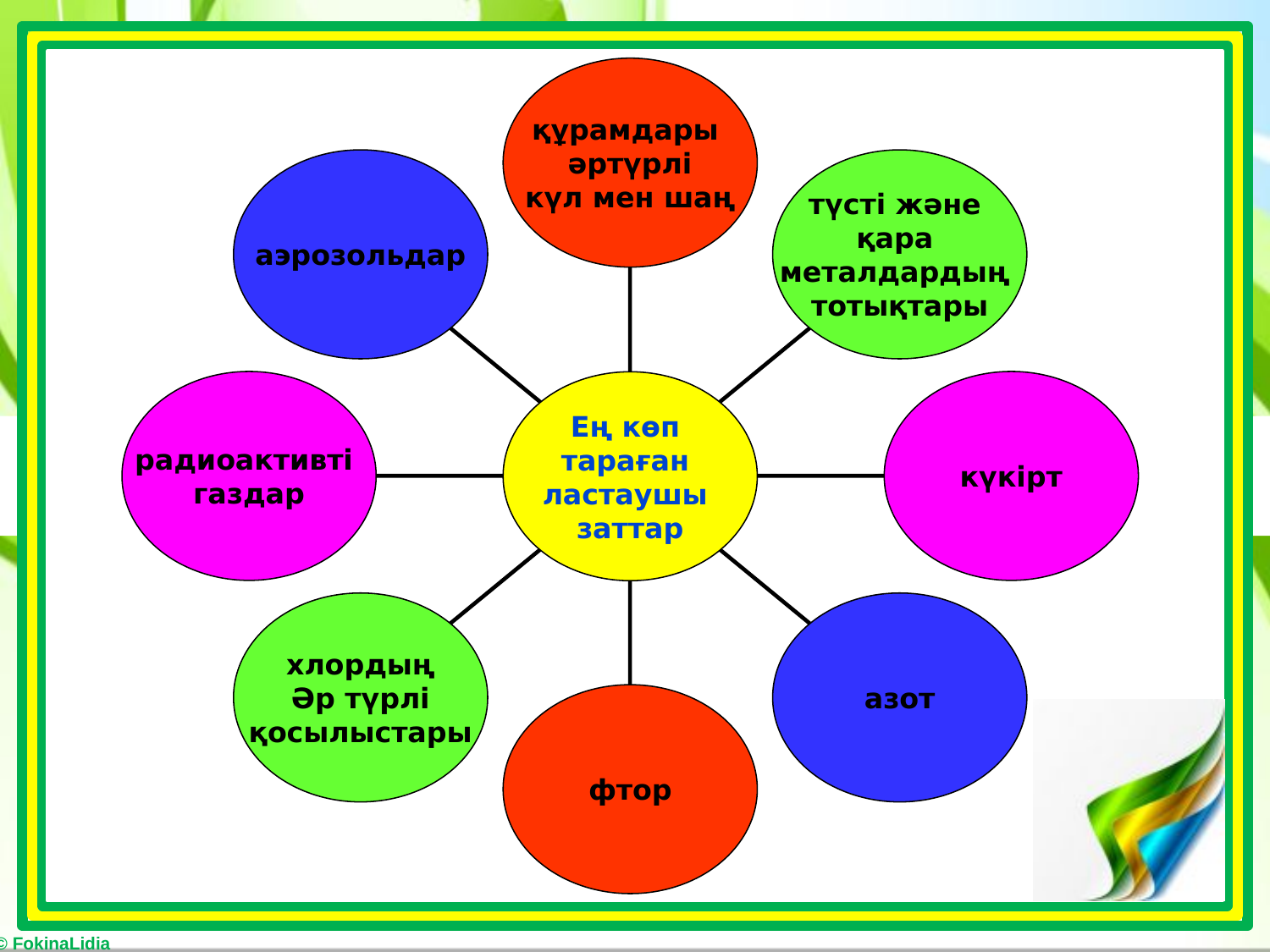

құрамдары
әртүрлі
күл мен шаң
аэрозольдар
түсті және
қара
металдардың
тотықтары

радиоактивті
газдар
күкірт
Ең көп
тараған
ластаушы
заттар

хлордың
Әр түрлі
қосылыстары
азот
фтор